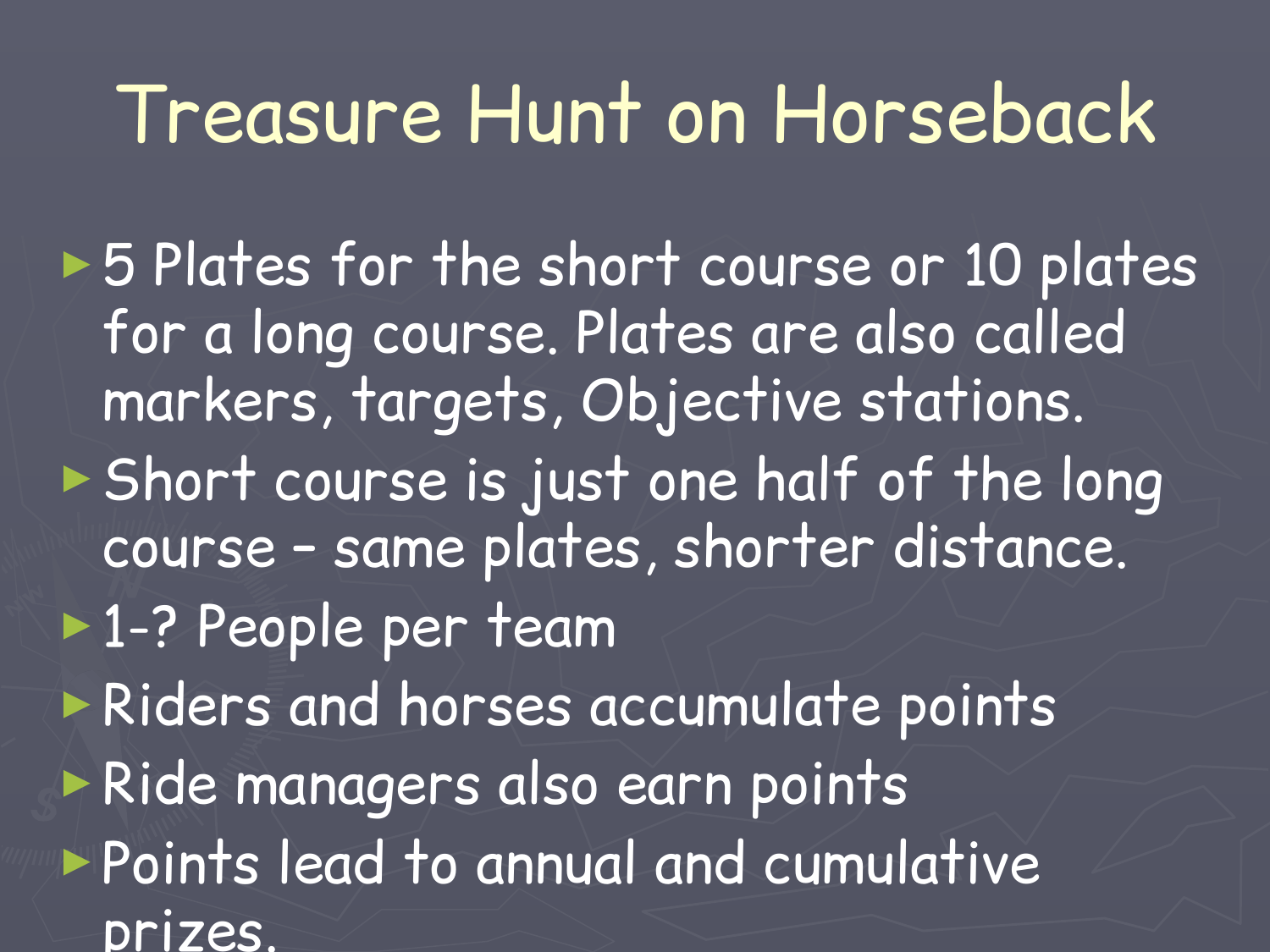

# Treasure Hunt on Horseback
5 Plates for the short course or 10 plates for a long course. Plates are also called markers, targets, Objective stations.
Short course is just one half of the long course – same plates, shorter distance.
1-? People per team
Riders and horses accumulate points
Ride managers also earn points
Points lead to annual and cumulative prizes.